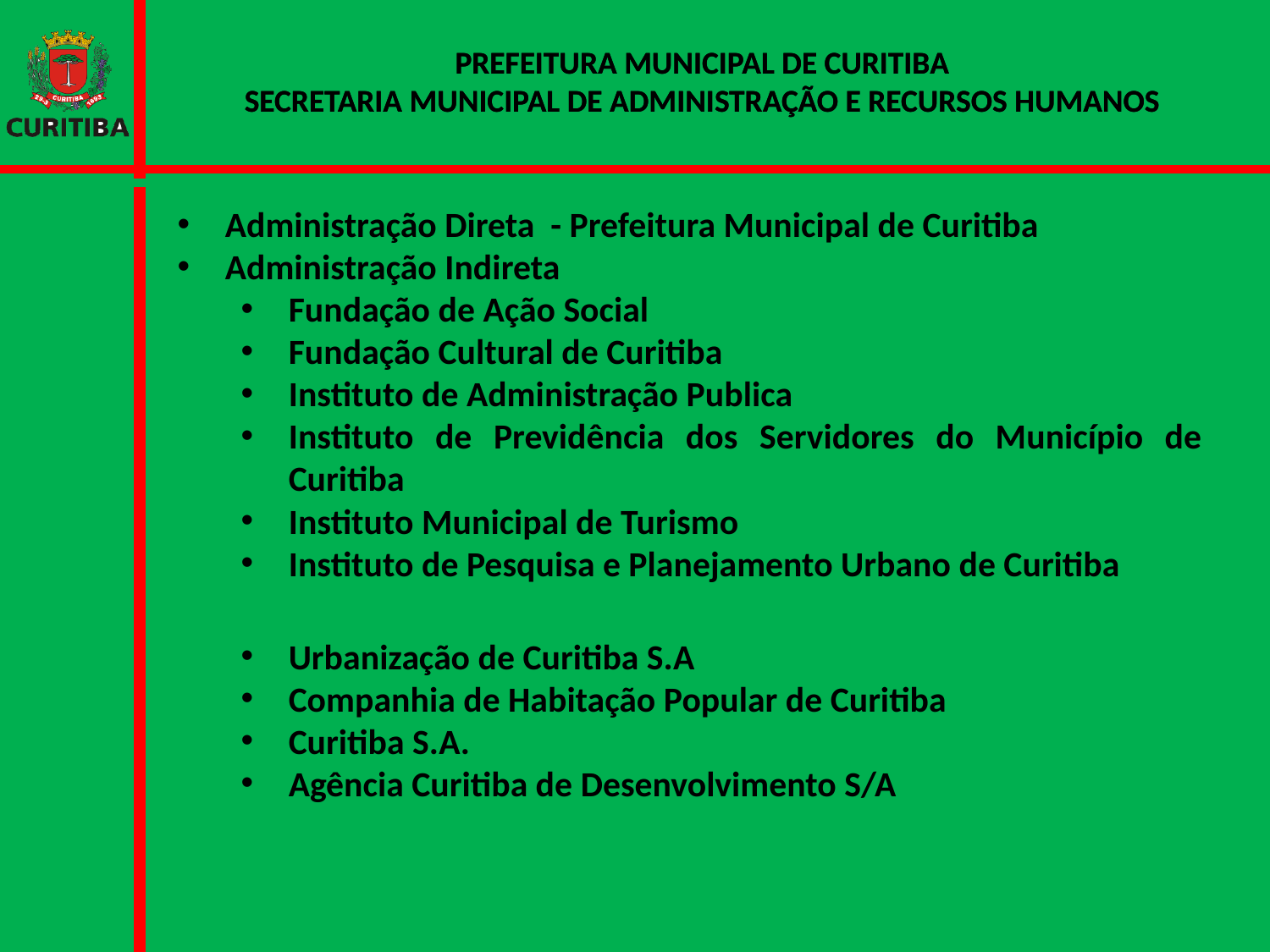

PREFEITURA MUNICIPAL DE CURITIBA
SECRETARIA MUNICIPAL DE ADMINISTRAÇÃO E RECURSOS HUMANOS
Administração Direta  - Prefeitura Municipal de Curitiba
Administração Indireta
Fundação de Ação Social
Fundação Cultural de Curitiba
Instituto de Administração Publica
Instituto de Previdência dos Servidores do Município de Curitiba
Instituto Municipal de Turismo
Instituto de Pesquisa e Planejamento Urbano de Curitiba

Urbanização de Curitiba S.A
Companhia de Habitação Popular de Curitiba
Curitiba S.A.
Agência Curitiba de Desenvolvimento S/A